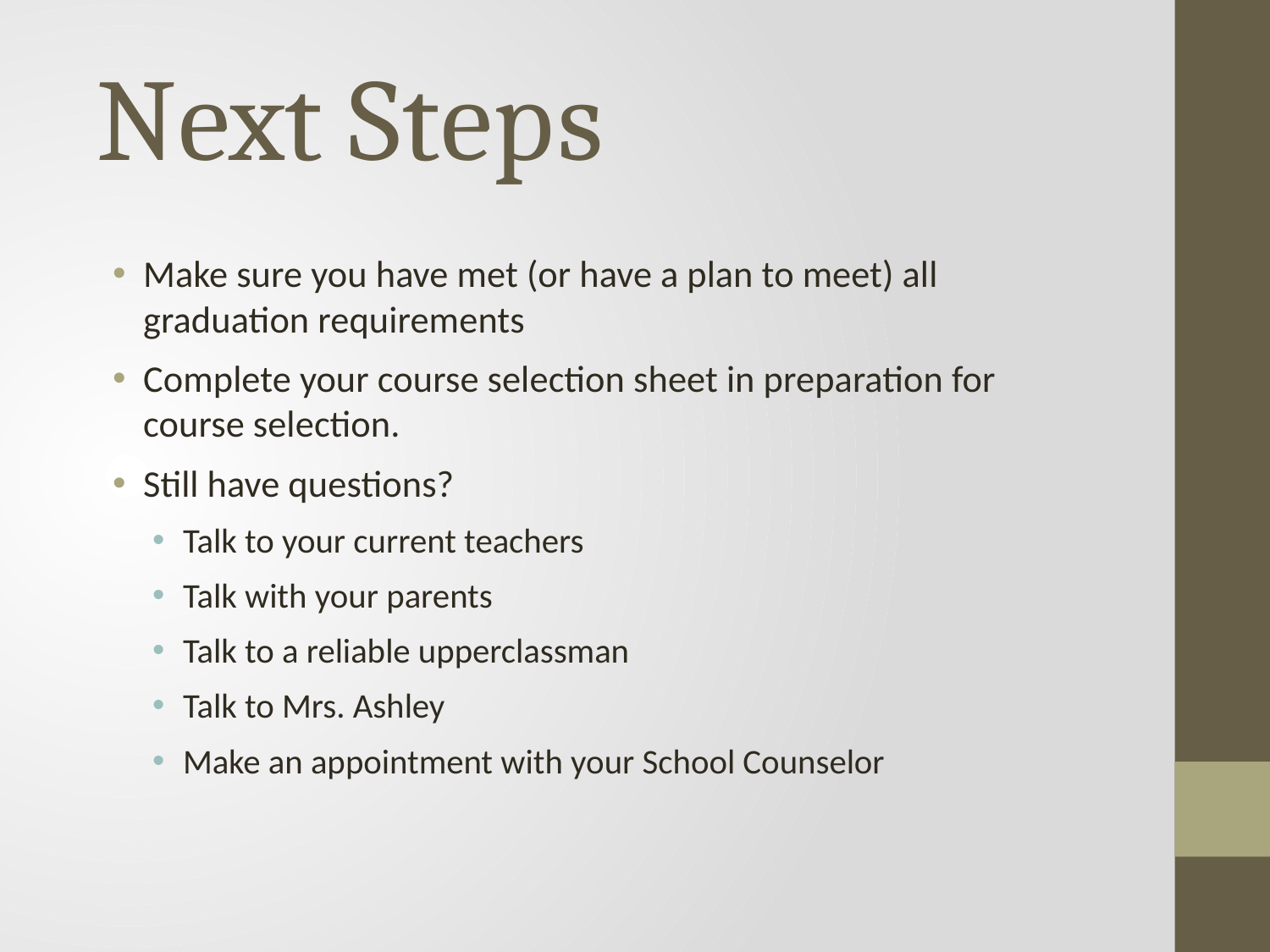

# Next Steps

Make sure you have met (or have a plan to meet) all graduation requirements
Complete your course selection sheet in preparation for course selection.
Still have questions?
Talk to your current teachers
Talk with your parents
Talk to a reliable upperclassman
Talk to Mrs. Ashley
Make an appointment with your School Counselor